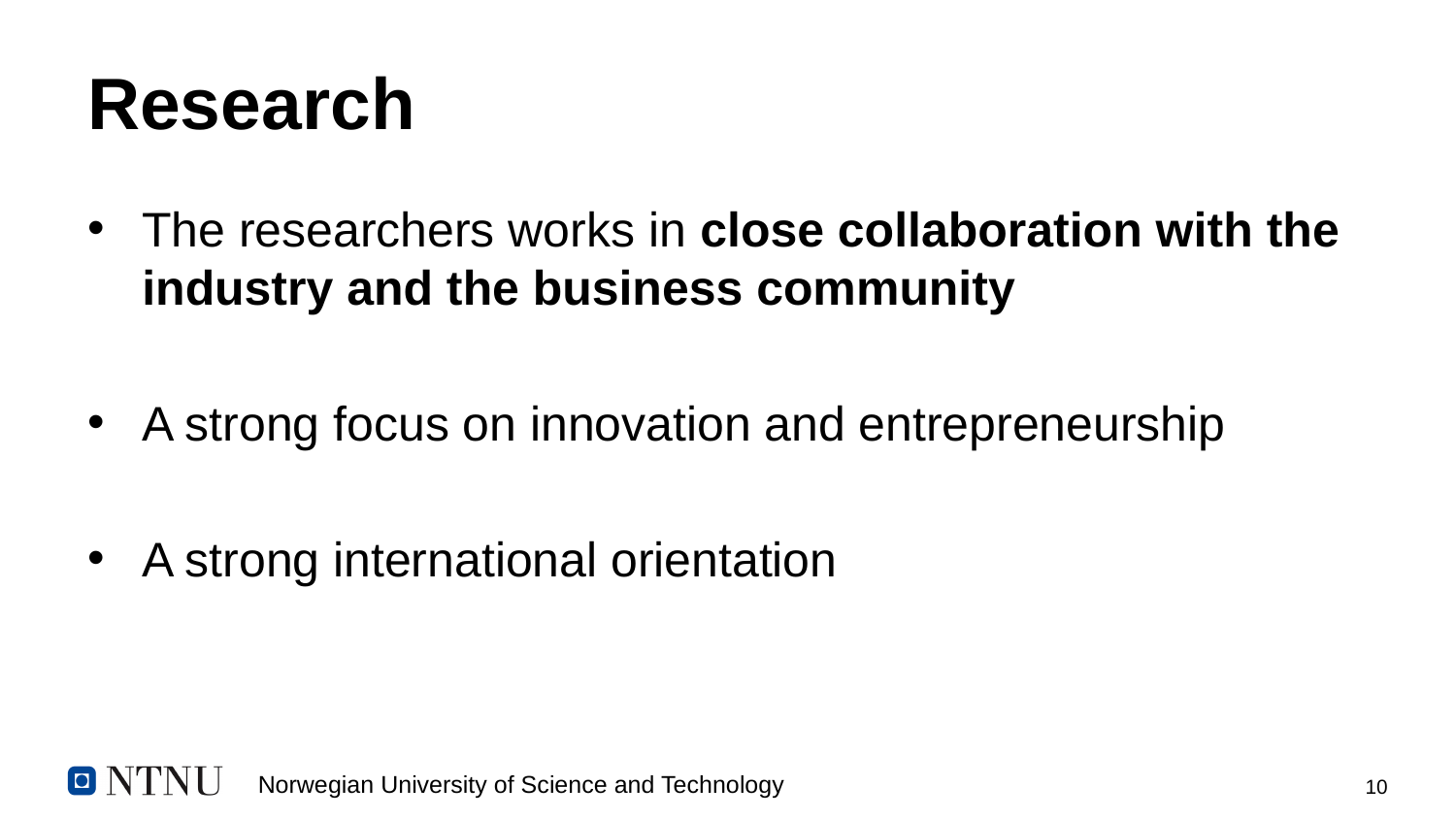

# Research
The researchers works in close collaboration with the industry and the business community

A strong focus on innovation and entrepreneurship

A strong international orientation